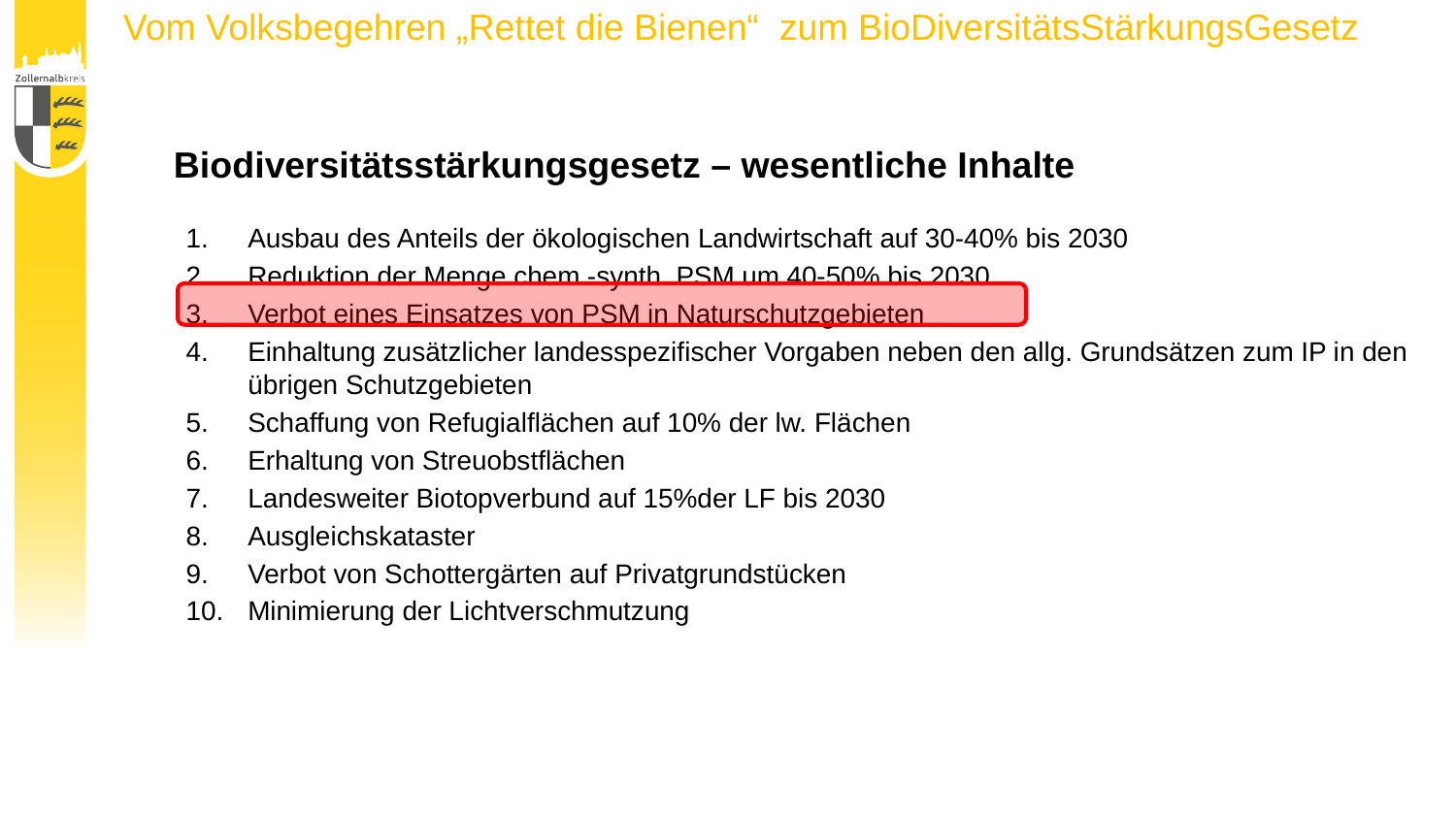

Vom Volksbegehren „Rettet die Bienen“  zum BioDiversitätsStärkungsGesetz
Biodiversitätsstärkungsgesetz – wesentliche Inhalte
Ausbau des Anteils der ökologischen Landwirtschaft auf 30-40% bis 2030
Reduktion der Menge chem.-synth. PSM um 40-50% bis 2030
Verbot eines Einsatzes von PSM in Naturschutzgebieten
Einhaltung zusätzlicher landesspezifischer Vorgaben neben den allg. Grundsätzen zum IP in den übrigen Schutzgebieten
Schaffung von Refugialflächen auf 10% der lw. Flächen
Erhaltung von Streuobstflächen
Landesweiter Biotopverbund auf 15%der LF bis 2030
Ausgleichskataster
Verbot von Schottergärten auf Privatgrundstücken
Minimierung der Lichtverschmutzung